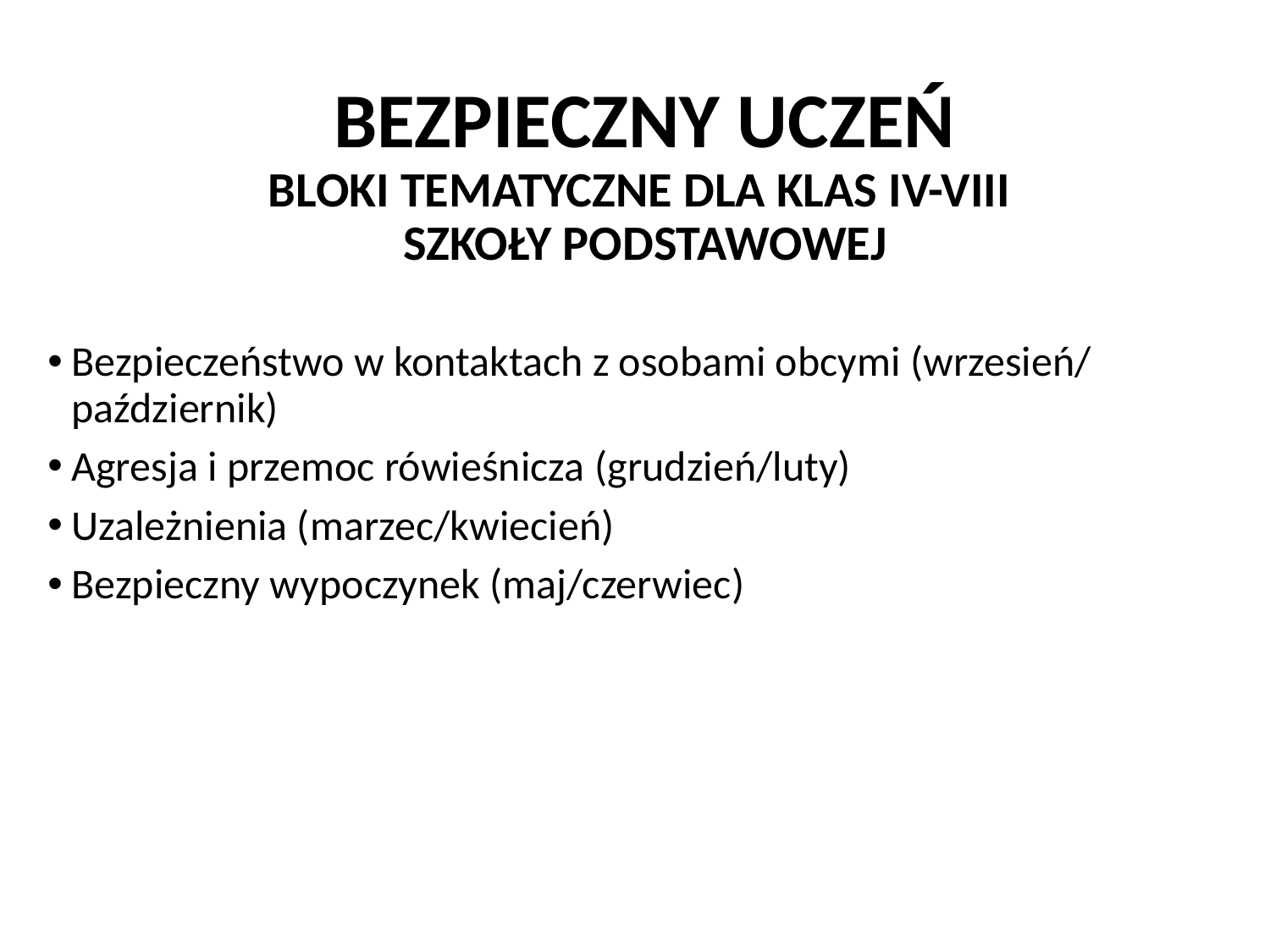

# BEZPIECZNY UCZEŃ BLOKI TEMATYCZNE DLA KLAS IV-VIII SZKOŁY PODSTAWOWEJ

Bezpieczeństwo w kontaktach z osobami obcymi (wrzesień/ październik)
Agresja i przemoc rówieśnicza (grudzień/luty)
Uzależnienia (marzec/kwiecień)
Bezpieczny wypoczynek (maj/czerwiec)